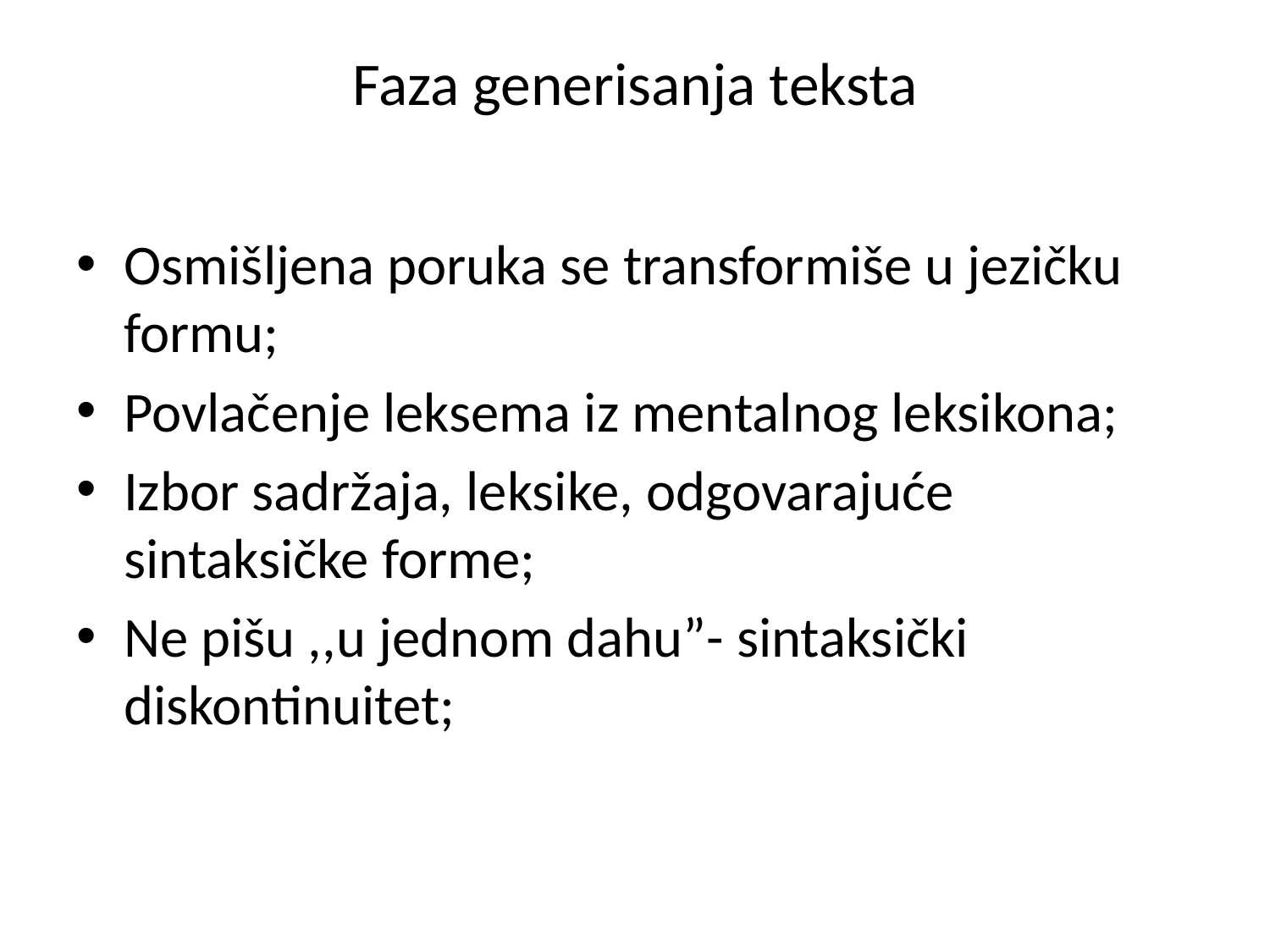

# Faza generisanja teksta
Osmišljena poruka se transformiše u jezičku formu;
Povlačenje leksema iz mentalnog leksikona;
Izbor sadržaja, leksike, odgovarajuće sintaksičke forme;
Ne pišu ,,u jednom dahu”- sintaksički diskontinuitet;